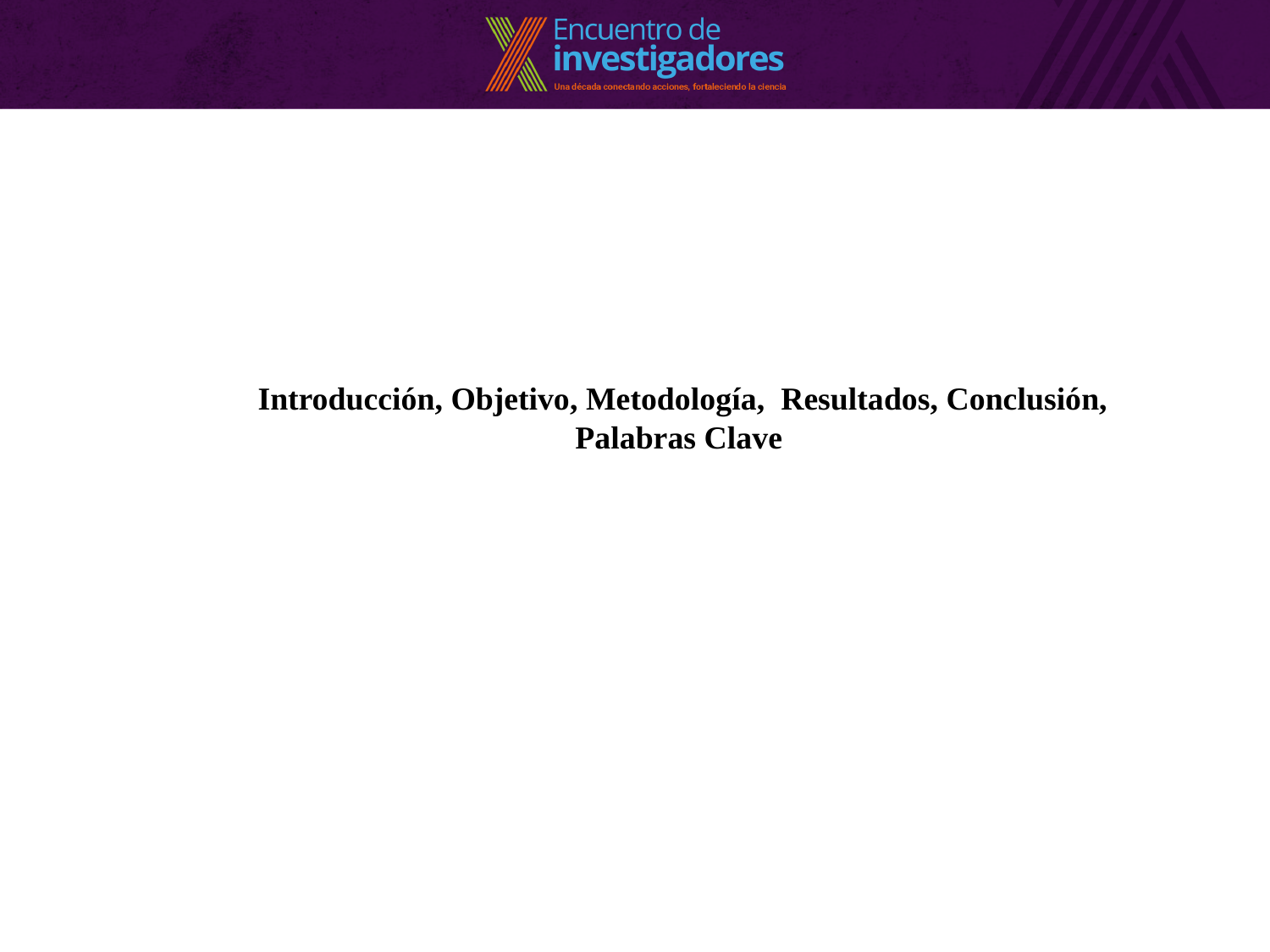

Introducción, Objetivo, Metodología,  Resultados, Conclusión, Palabras Clave